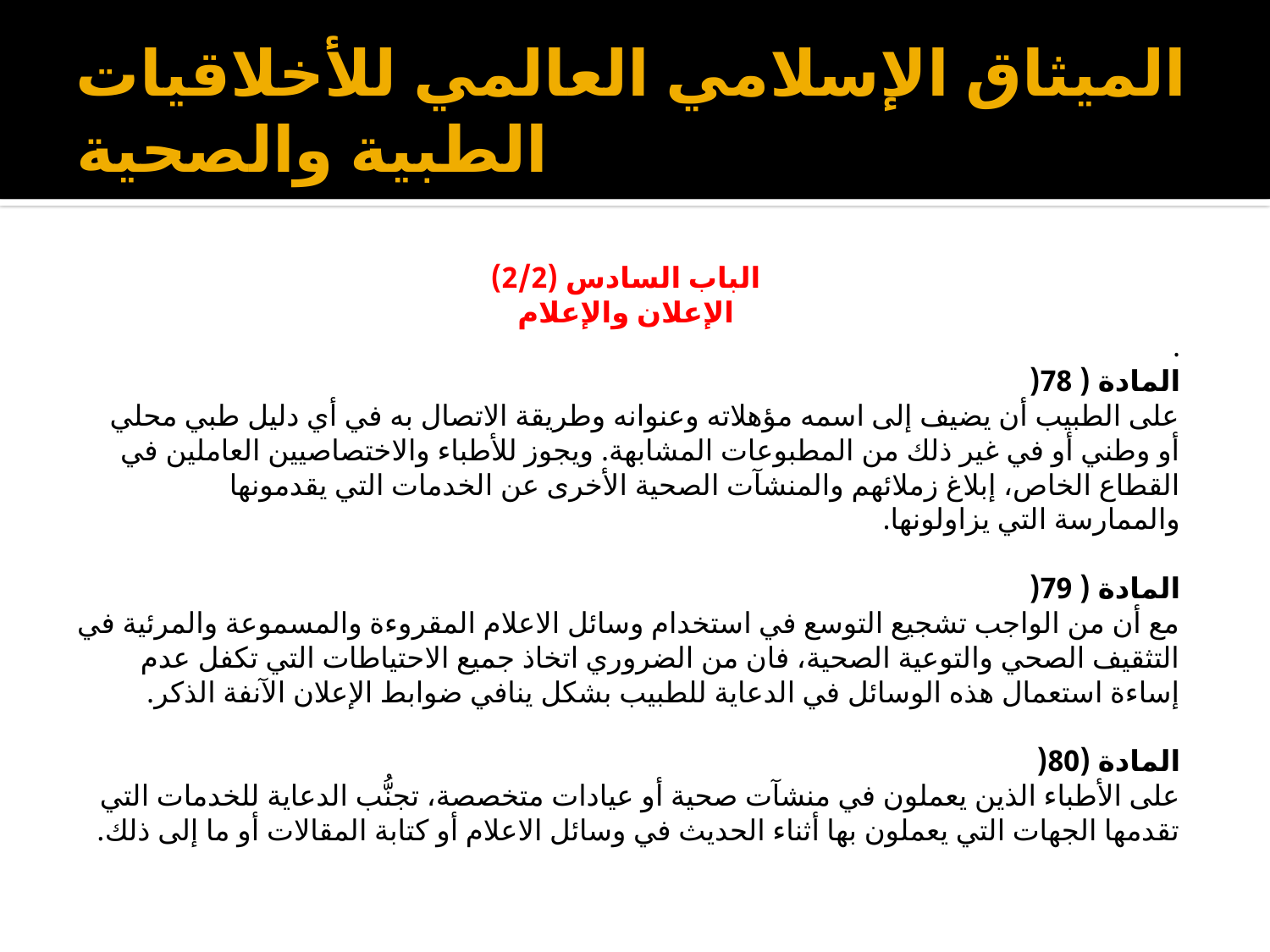

# الميثاق الإسلامي العالمي للأخلاقيات الطبية والصحية
الباب السادس (2/2)
الإعلان والإعلام
.
المادة ( 78(
على الطبيب أن يضيف إلى اسمه مؤهلاته وعنوانه وطريقة الاتصال به في أي دليل طبي محلي
أو وطني أو في غير ذلك من المطبوعات المشابهة. ويجوز للأطباء والاختصاصيين العاملين في
القطاع الخاص، إبلاغ زملائهم والمنشآت الصحية الأخرى عن الخدمات التي يقدمونها
والممارسة التي يزاولونها.

المادة ( 79(
مع أن من الواجب تشجيع التوسع في استخدام وسائل الاعلام المقروءة والمسموعة والمرئية في
التثقيف الصحي والتوعية الصحية، فان من الضروري اتخاذ جميع الاحتياطات التي تكفل عدم
إساءة استعمال هذه الوسائل في الدعاية للطبيب بشكل ينافي ضوابط الإعلان الآنفة الذكر.

المادة (80(
على الأطباء الذين يعملون في منشآت صحية أو عيادات متخصصة، تجنُّب الدعاية للخدمات التي
تقدمها الجهات التي يعملون بها أثناء الحديث في وسائل الاعلام أو كتابة المقالات أو ما إلى ذلك.